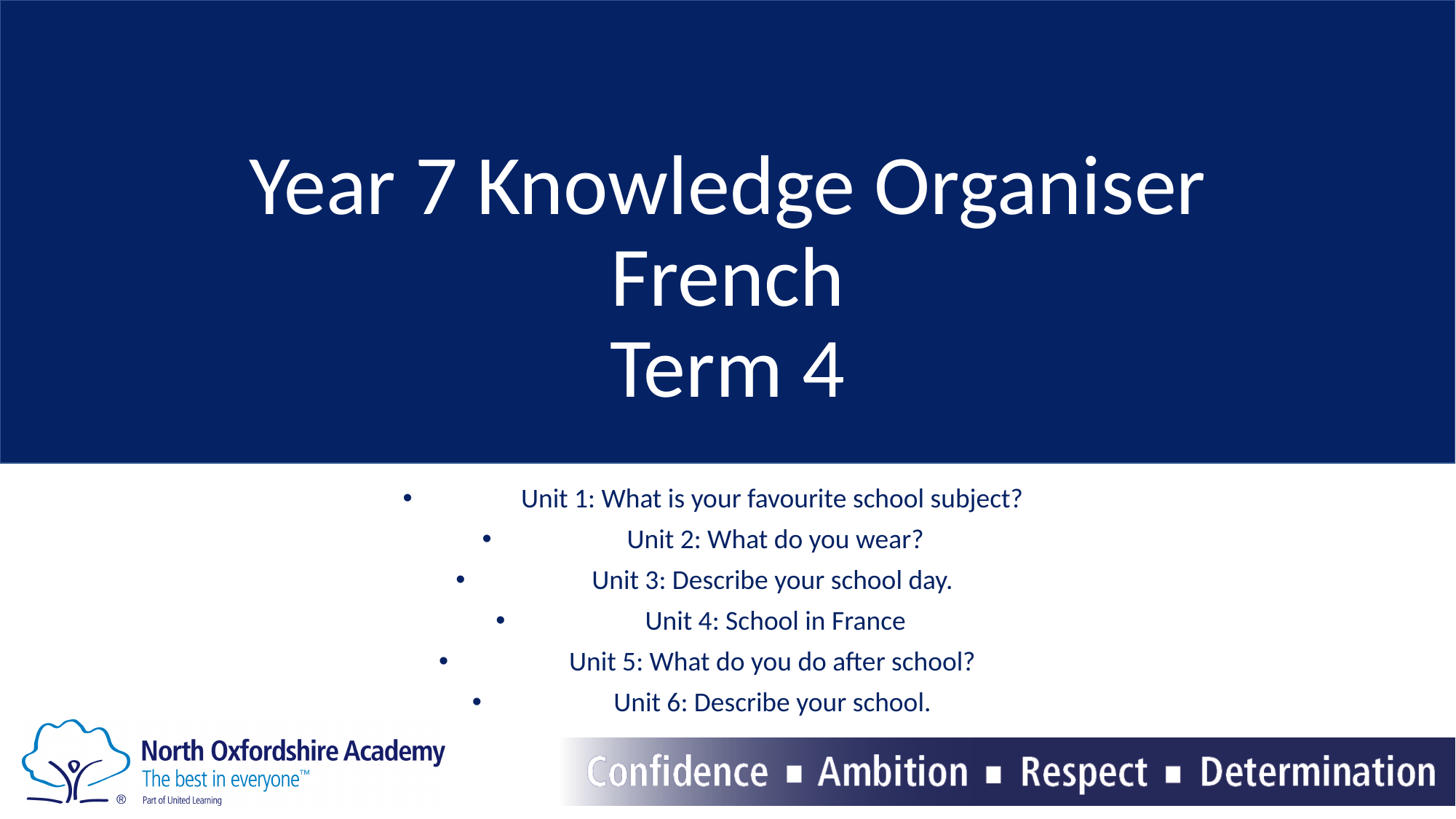

# Year 7 Knowledge Organiser French Term 4
Unit 1: What is your favourite school subject?
Unit 2: What do you wear?
Unit 3: Describe your school day.
Unit 4: School in France
Unit 5: What do you do after school?
Unit 6: Describe your school.